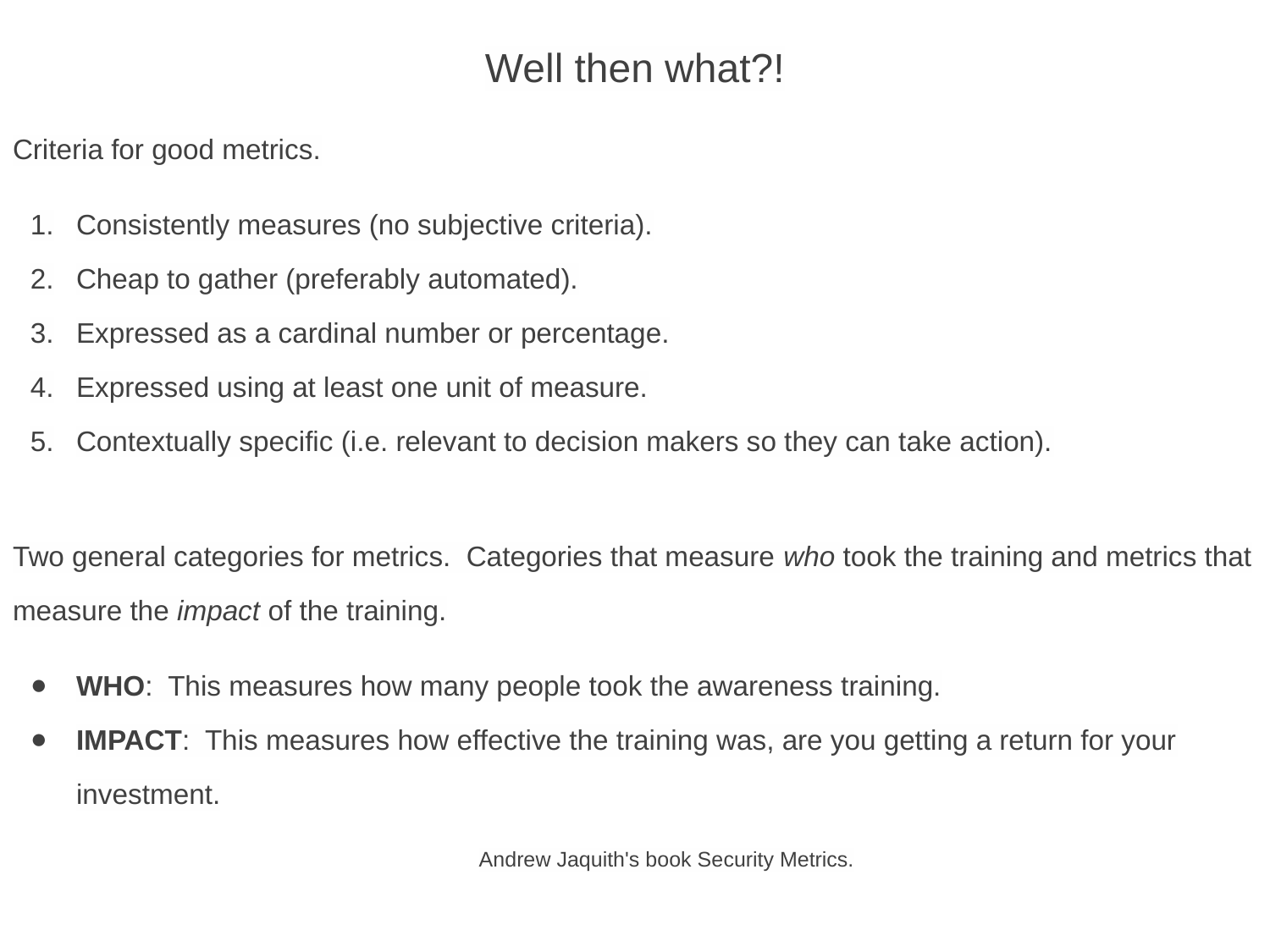

Well then what?!
Criteria for good metrics.
Consistently measures (no subjective criteria).
Cheap to gather (preferably automated).
Expressed as a cardinal number or percentage.
Expressed using at least one unit of measure.
Contextually specific (i.e. relevant to decision makers so they can take action).
Two general categories for metrics.  Categories that measure who took the training and metrics that measure the impact of the training.
WHO:  This measures how many people took the awareness training.
IMPACT:  This measures how effective the training was, are you getting a return for your investment.
Andrew Jaquith's book Security Metrics.